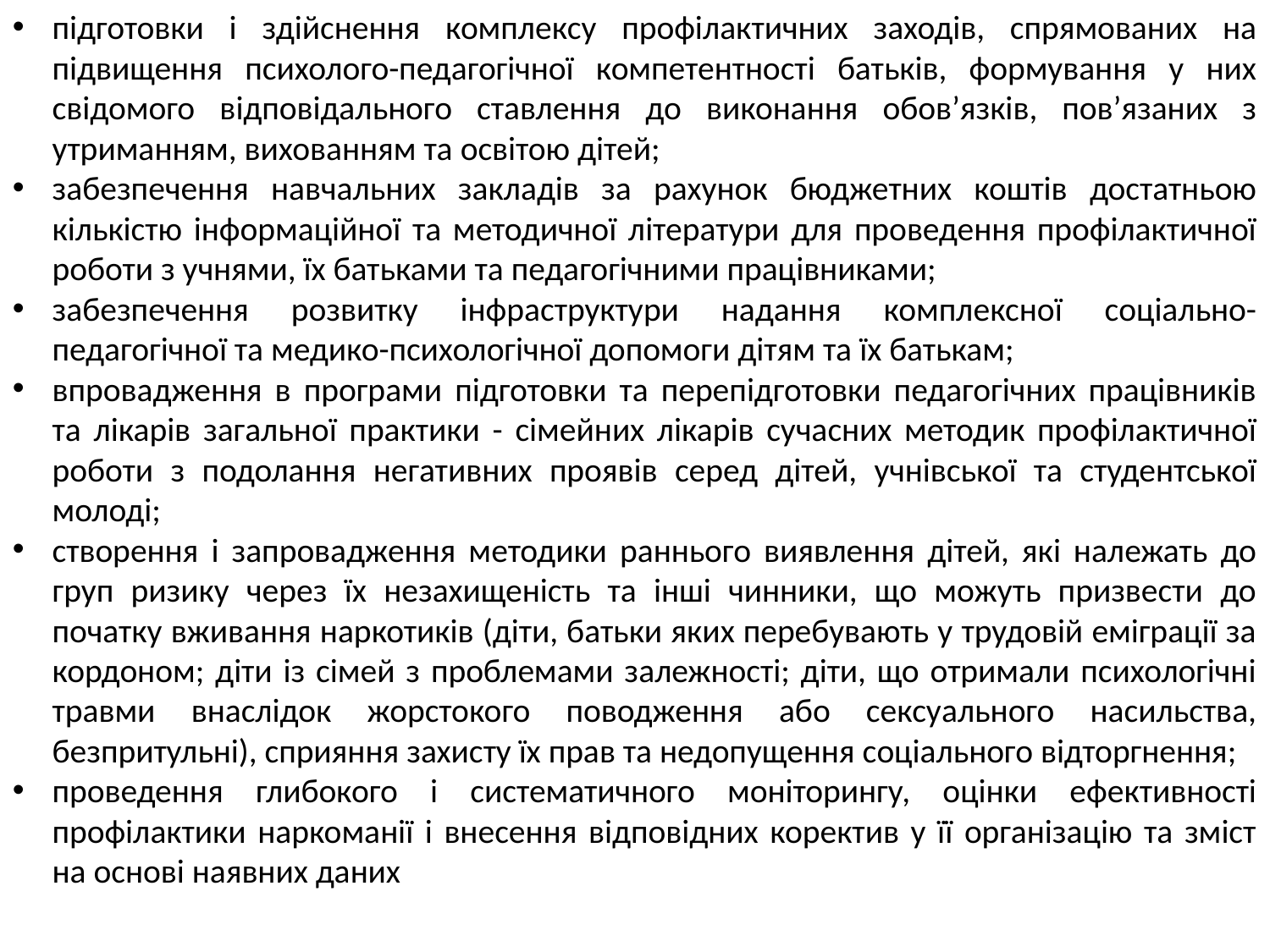

підготовки і здійснення комплексу профілактичних заходів, спрямованих на підвищення психолого-педагогічної компетентності батьків, формування у них свідомого відповідального ставлення до виконання обов’язків, пов’язаних з утриманням, вихованням та освітою дітей;
забезпечення навчальних закладів за рахунок бюджетних коштів достатньою кількістю інформаційної та методичної літератури для проведення профілактичної роботи з учнями, їх батьками та педагогічними працівниками;
забезпечення розвитку інфраструктури надання комплексної соціально-педагогічної та медико-психологічної допомоги дітям та їх батькам;
впровадження в програми підготовки та перепідготовки педагогічних працівників та лікарів загальної практики - сімейних лікарів сучасних методик профілактичної роботи з подолання негативних проявів серед дітей, учнівської та студентської молоді;
створення і запровадження методики раннього виявлення дітей, які належать до груп ризику через їх незахищеність та інші чинники, що можуть призвести до початку вживання наркотиків (діти, батьки яких перебувають у трудовій еміграції за кордоном; діти із сімей з проблемами залежності; діти, що отримали психологічні травми внаслідок жорстокого поводження або сексуального насильства, безпритульні), сприяння захисту їх прав та недопущення соціального відторгнення;
проведення глибокого і систематичного моніторингу, оцінки ефективності профілактики наркоманії і внесення відповідних коректив у її організацію та зміст на основі наявних даних